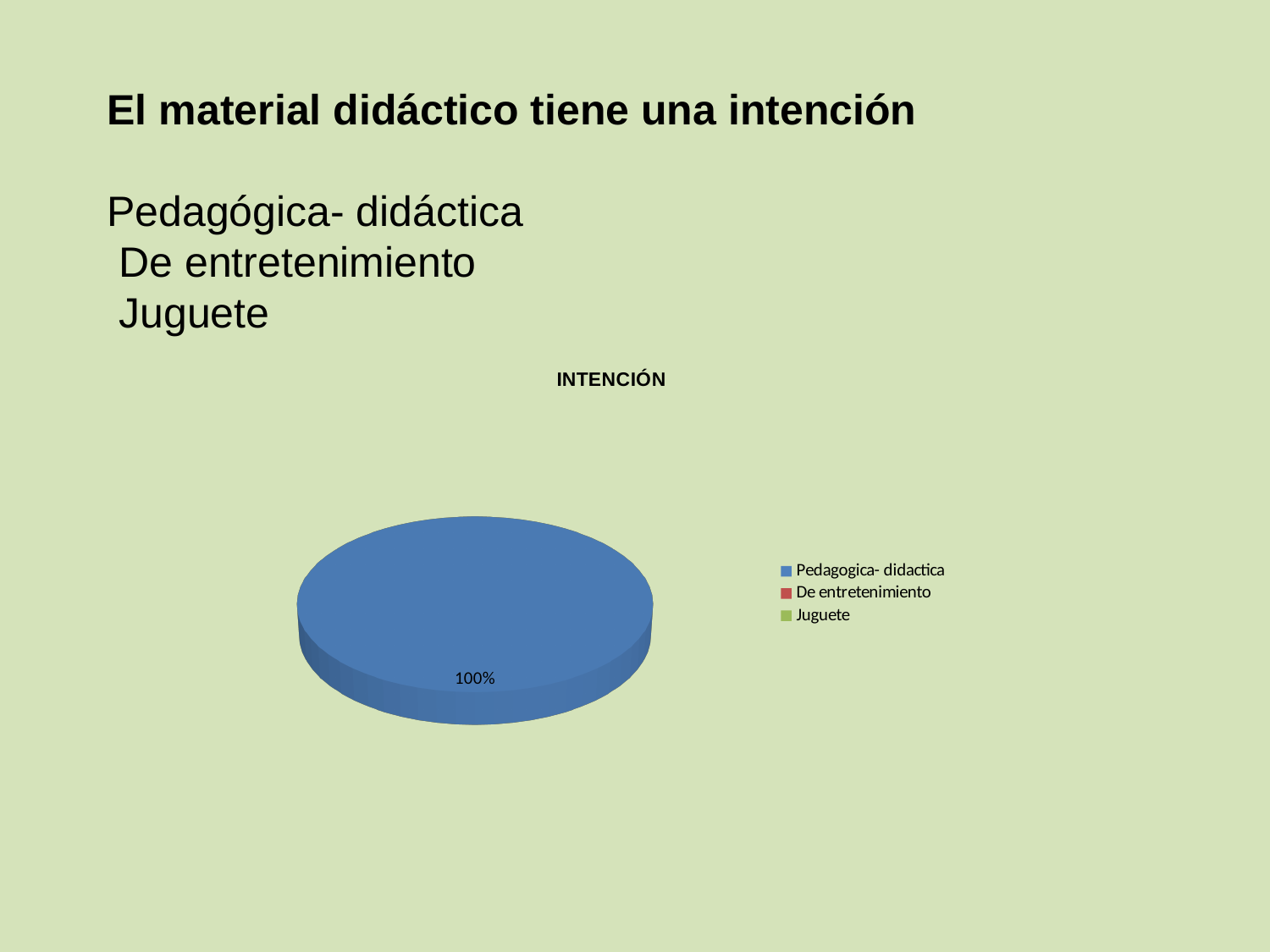

El material didáctico tiene una intención

Pedagógica- didáctica
 De entretenimiento
 Juguete

[unsupported chart]